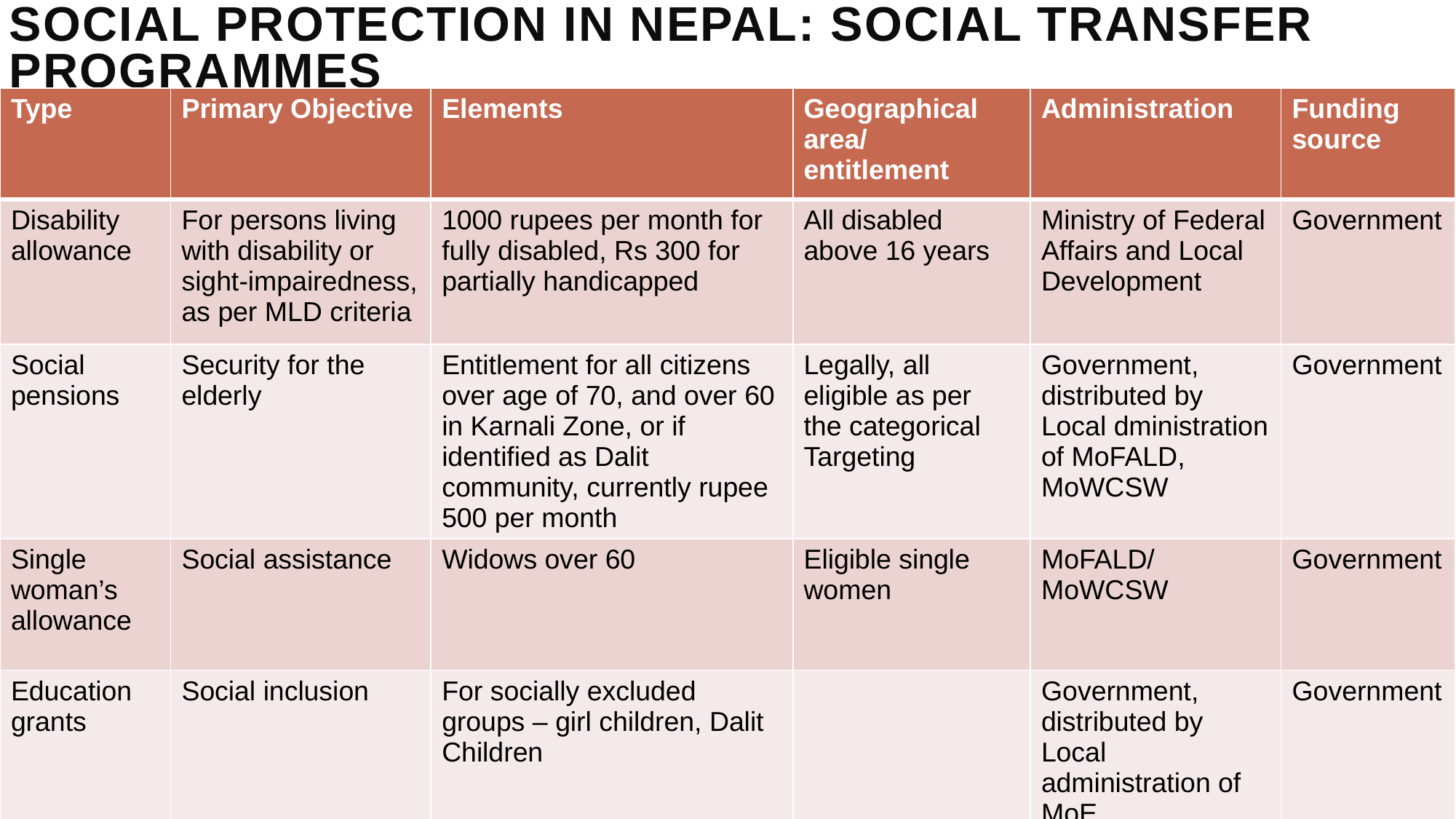

# Social protection in Nepal: social transfer programmes
| Type | Primary Objective | Elements | Geographical area/ entitlement | Administration | Funding source |
| --- | --- | --- | --- | --- | --- |
| Disability allowance | For persons living with disability or sight-impairedness, as per MLD criteria | 1000 rupees per month for fully disabled, Rs 300 for partially handicapped | All disabled above 16 years | Ministry of Federal Affairs and Local Development | Government |
| Social pensions | Security for the elderly | Entitlement for all citizens over age of 70, and over 60 in Karnali Zone, or if identified as Dalit community, currently rupee 500 per month | Legally, all eligible as per the categorical Targeting | Government, distributed by Local dministration of MoFALD, MoWCSW | Government |
| Single woman’s allowance | Social assistance | Widows over 60 | Eligible single women | MoFALD/MoWCSW | Government |
| Education grants | Social inclusion | For socially excluded groups – girl children, Dalit Children |  | Government, distributed by Local administration of MoE | Government |